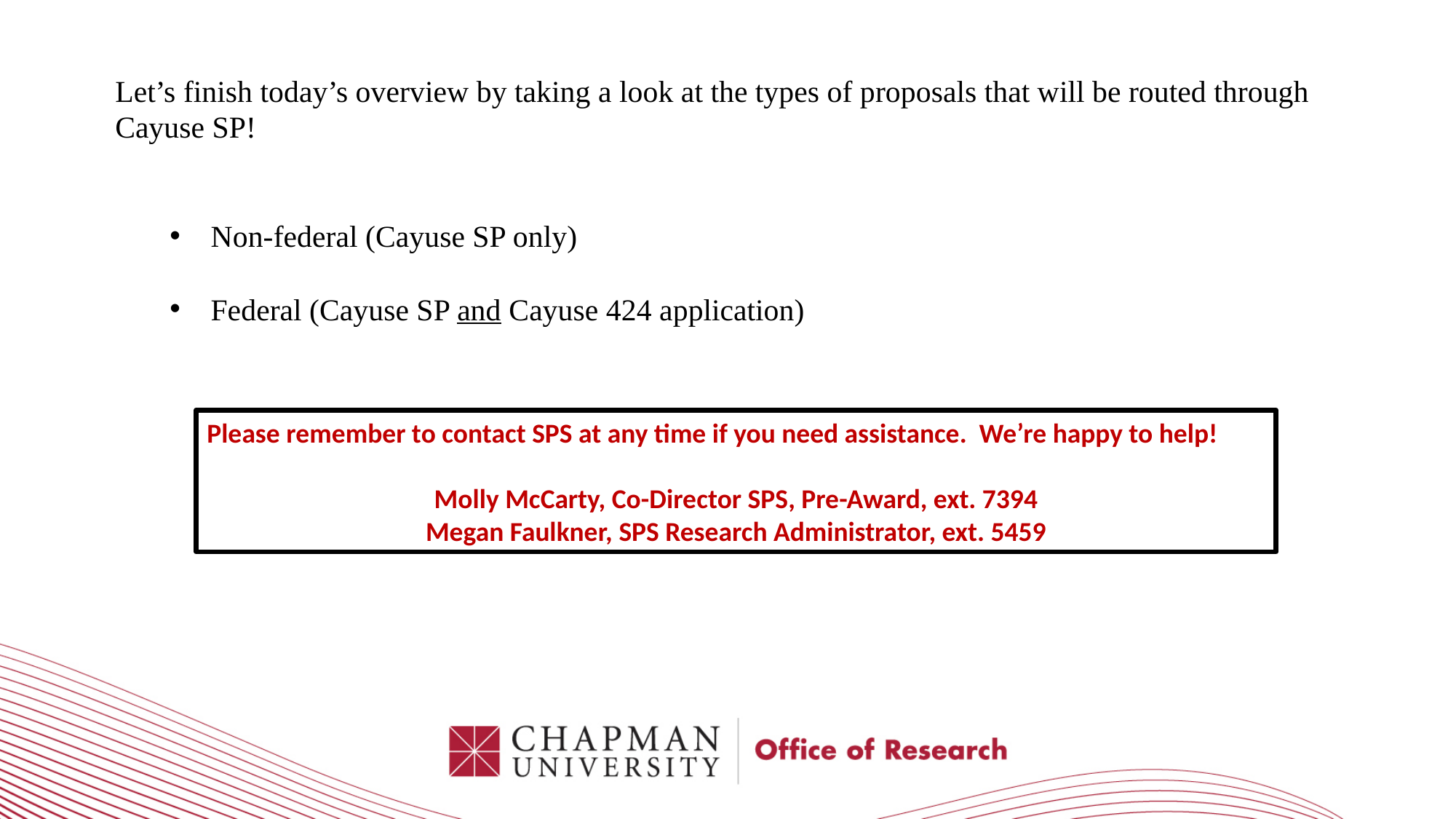

Let’s finish today’s overview by taking a look at the types of proposals that will be routed through Cayuse SP!

Non-federal (Cayuse SP only)

Federal (Cayuse SP and Cayuse 424 application)
Please remember to contact SPS at any time if you need assistance.  We’re happy to help!

Molly McCarty, Co-Director SPS, Pre-Award, ext. 7394
Megan Faulkner, SPS Research Administrator, ext. 5459